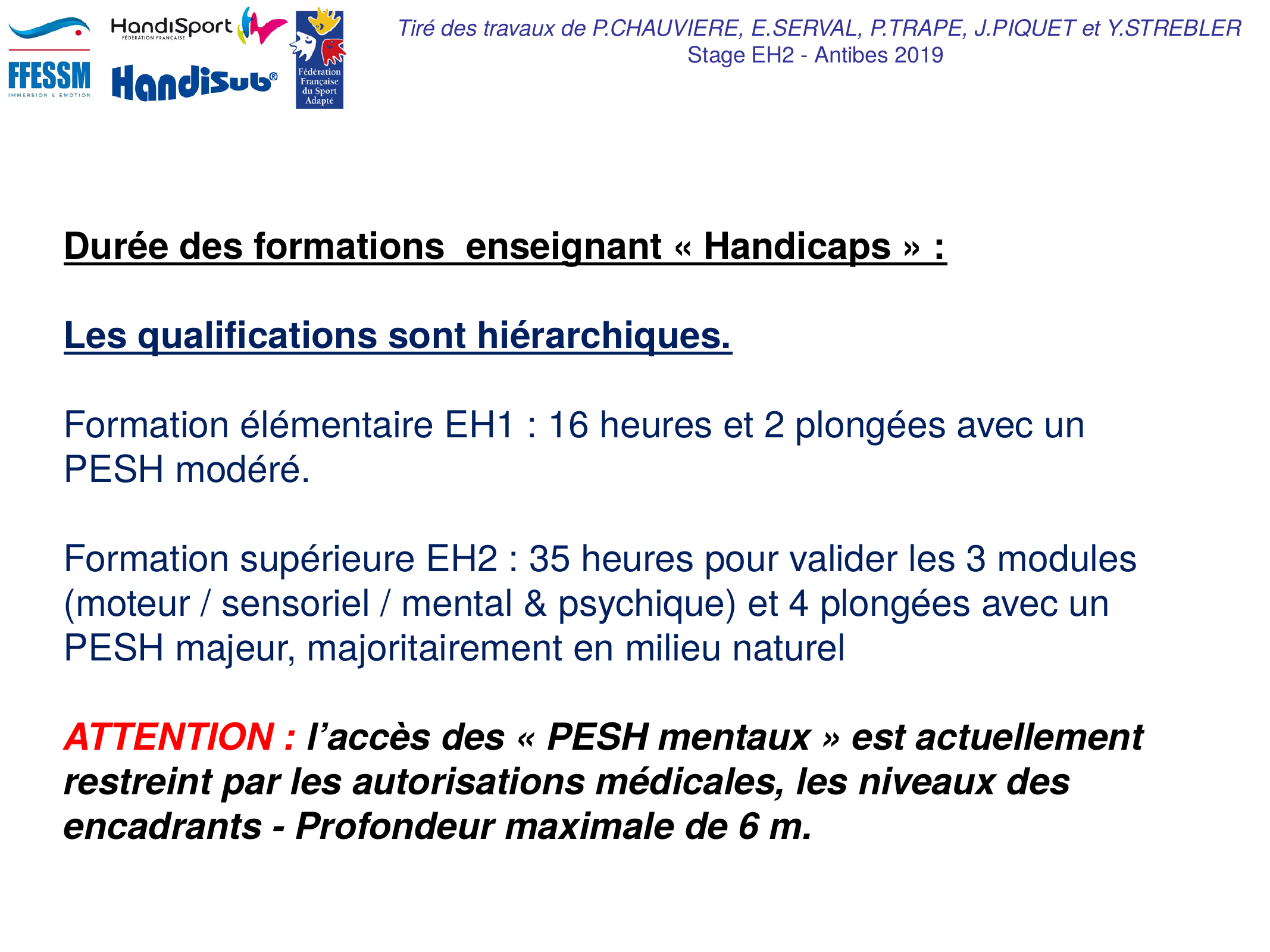

Durée des formations  enseignant « Handicaps » :

Les qualifications sont hiérarchiques.

Formation élémentaire EH1 : 16 heures et 2 plongées avec un
PESH modéré.

Formation supérieure EH2 : 35 heures pour valider les 3 modules (moteur / sensoriel / mental & psychique) et 4 plongées avec un PESH majeur, majoritairement en milieu naturel

ATTENTION : l’accès des « PESH mentaux » est actuellement restreint par les autorisations médicales, les niveaux des encadrants - Profondeur maximale de 6 m.